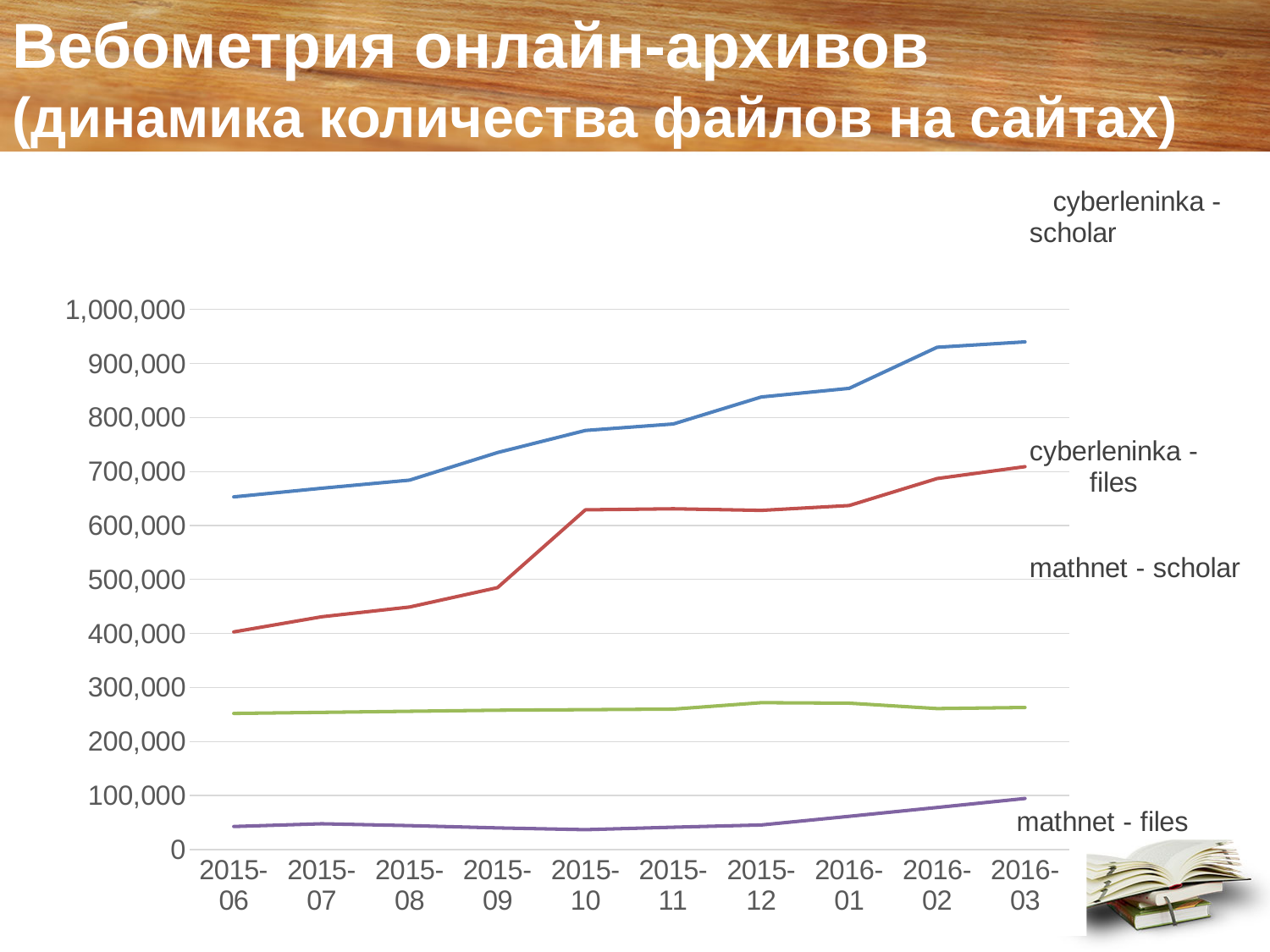

# Вебометрия онлайн-архивов (динамика количества файлов на сайтах)

### Chart

| Category | cyberleninka - scholar                                                                                                                                                                                                                                          | cyberleninka - files | mathnet - scholar                                                                                                                                                                                                                                   | mathnet - files |
|---|---|---|---|---|
| 2015-06 | 653000.0 | 403000.0 | 252000.0 | 42700.0 |
| 2015-07 | 669000.0 | 431000.0 | 254000.0 | 47700.0 |
| 2015-08 | 684000.0 | 449000.0 | 256000.0 | 44300.0 |
| 2015-09 | 735000.0 | 485000.0 | 258000.0 | 40100.0 |
| 2015-10 | 776000.0 | 629000.0 | 259000.0 | 36800.0 |
| 2015-11 | 788000.0 | 631000.0 | 260000.0 | 41300.0 |
| 2015-12 | 838000.0 | 628000.0 | 272000.0 | 45500.0 |
| 2016-01 | 854000.0 | 637000.0 | 271000.0 | 61500.0 |
| 2016-02 | 930000.0 | 687000.0 | 261000.0 | 77900.0 |
| 2016-03 | 940000.0 | 709000.0 | 263000.0 | 94600.0 |